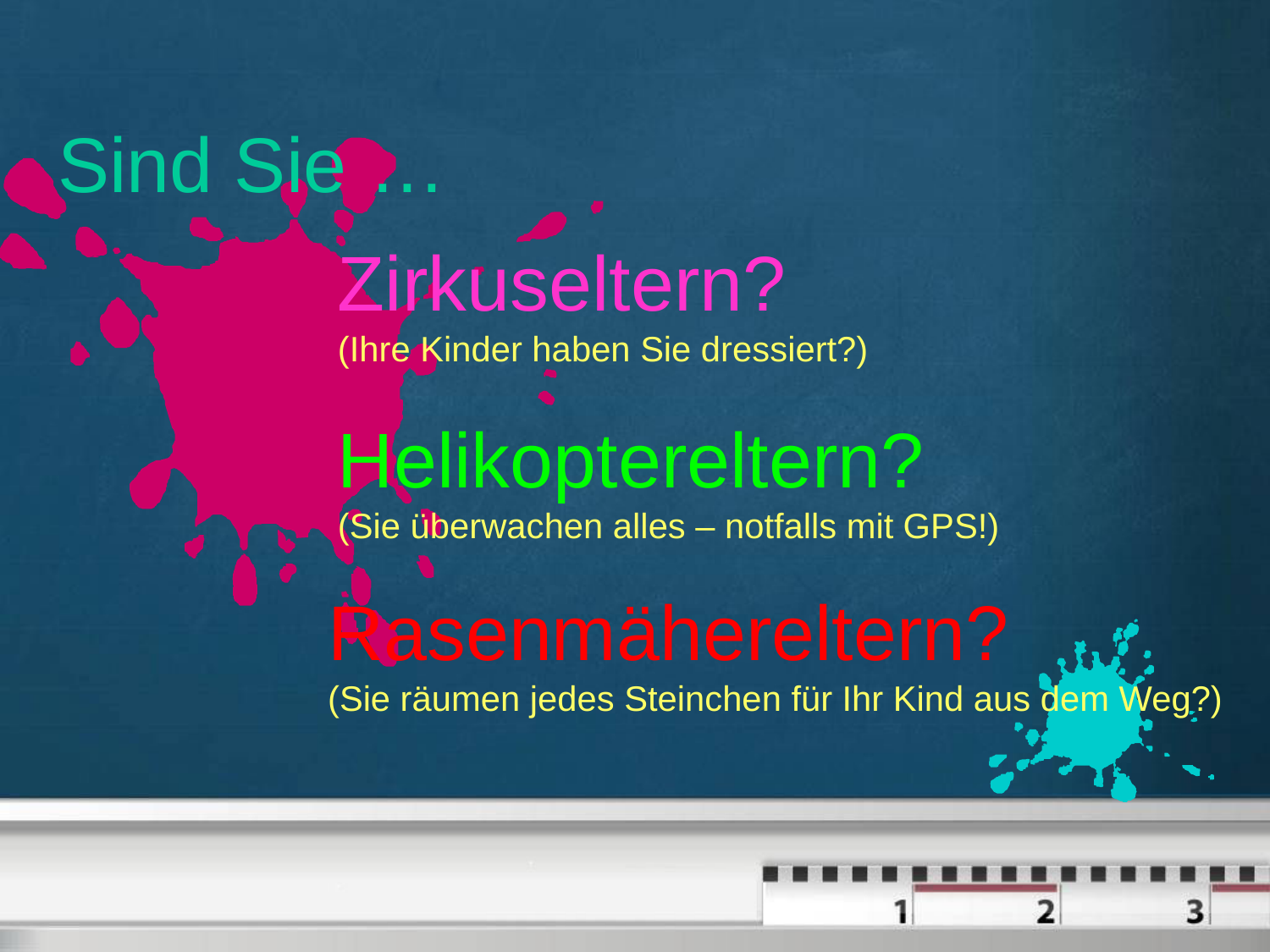

# Sind Sie …
Zirkuseltern?
(Ihre Kinder haben Sie dressiert?)
Helikoptereltern?
(Sie überwachen alles – notfalls mit GPS!)
Rasenmähereltern?
(Sie räumen jedes Steinchen für Ihr Kind aus dem Weg?)